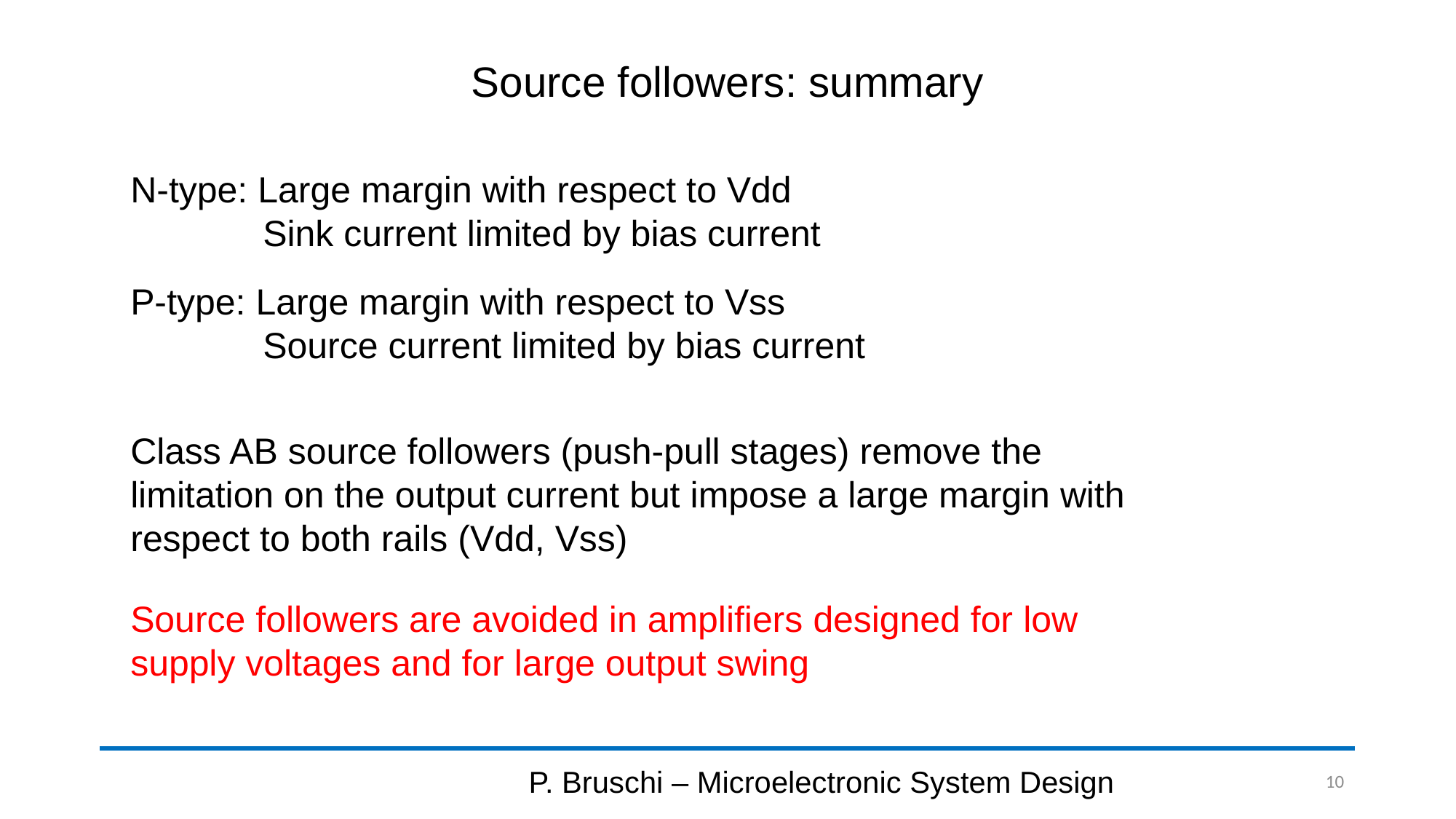

# Source followers: summary
N-type: Large margin with respect to Vdd
             Sink current limited by bias current
P-type: Large margin with respect to Vss
             Source current limited by bias current
Class AB source followers (push-pull stages) remove the limitation on the output current but impose a large margin with respect to both rails (Vdd, Vss)
Source followers are avoided in amplifiers designed for low supply voltages and for large output swing
P. Bruschi – Microelectronic System Design
10